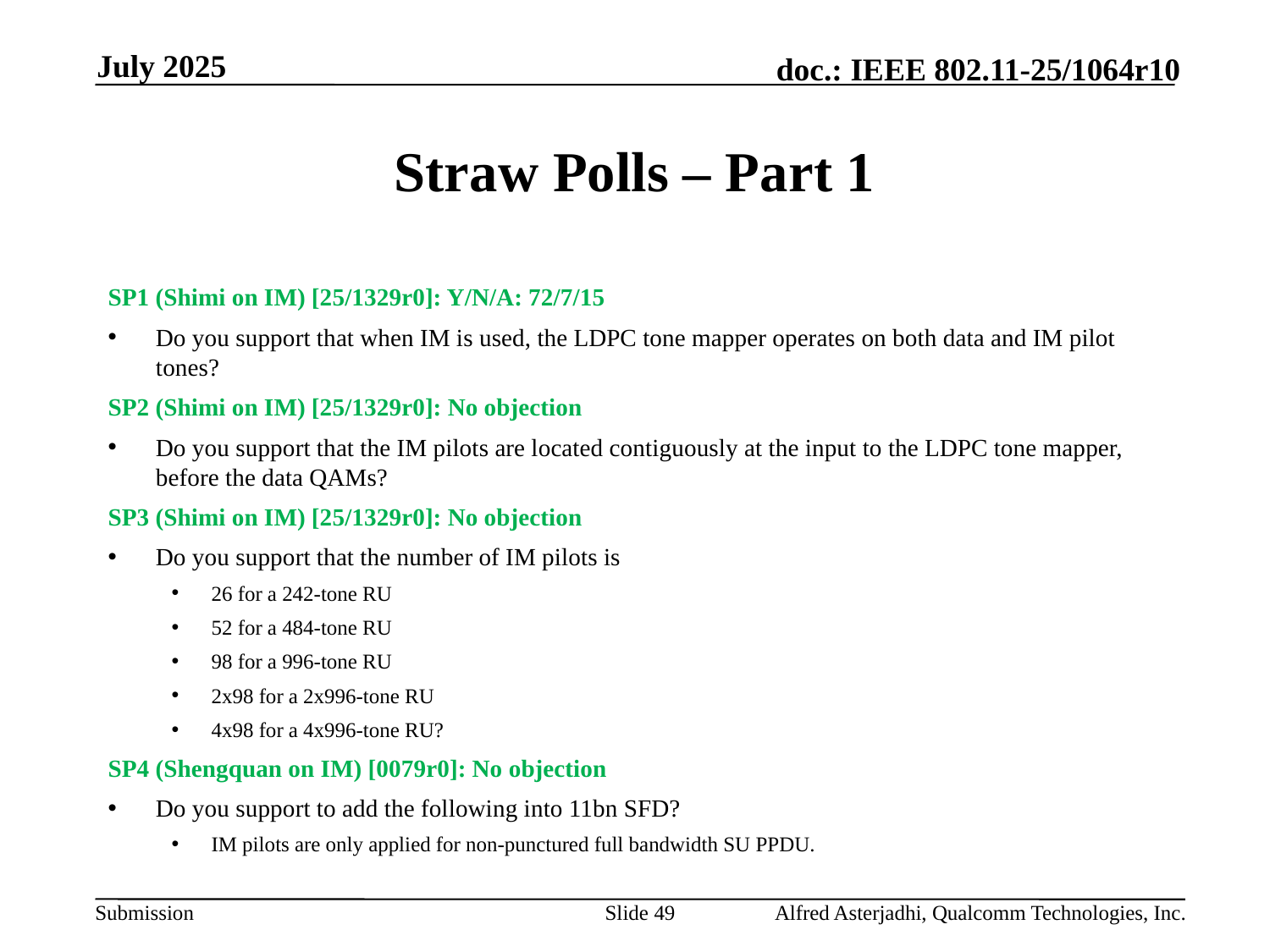

July 2025
# Straw Polls – Part 1
SP1 (Shimi on IM) [25/1329r0]: Y/N/A: 72/7/15
Do you support that when IM is used, the LDPC tone mapper operates on both data and IM pilot tones?
SP2 (Shimi on IM) [25/1329r0]: No objection
Do you support that the IM pilots are located contiguously at the input to the LDPC tone mapper, before the data QAMs?
SP3 (Shimi on IM) [25/1329r0]: No objection
Do you support that the number of IM pilots is
26 for a 242-tone RU
52 for a 484-tone RU
98 for a 996-tone RU
2x98 for a 2x996-tone RU
4x98 for a 4x996-tone RU?
SP4 (Shengquan on IM) [0079r0]: No objection
Do you support to add the following into 11bn SFD?
IM pilots are only applied for non-punctured full bandwidth SU PPDU.

Slide 49
Alfred Asterjadhi, Qualcomm Technologies, Inc.